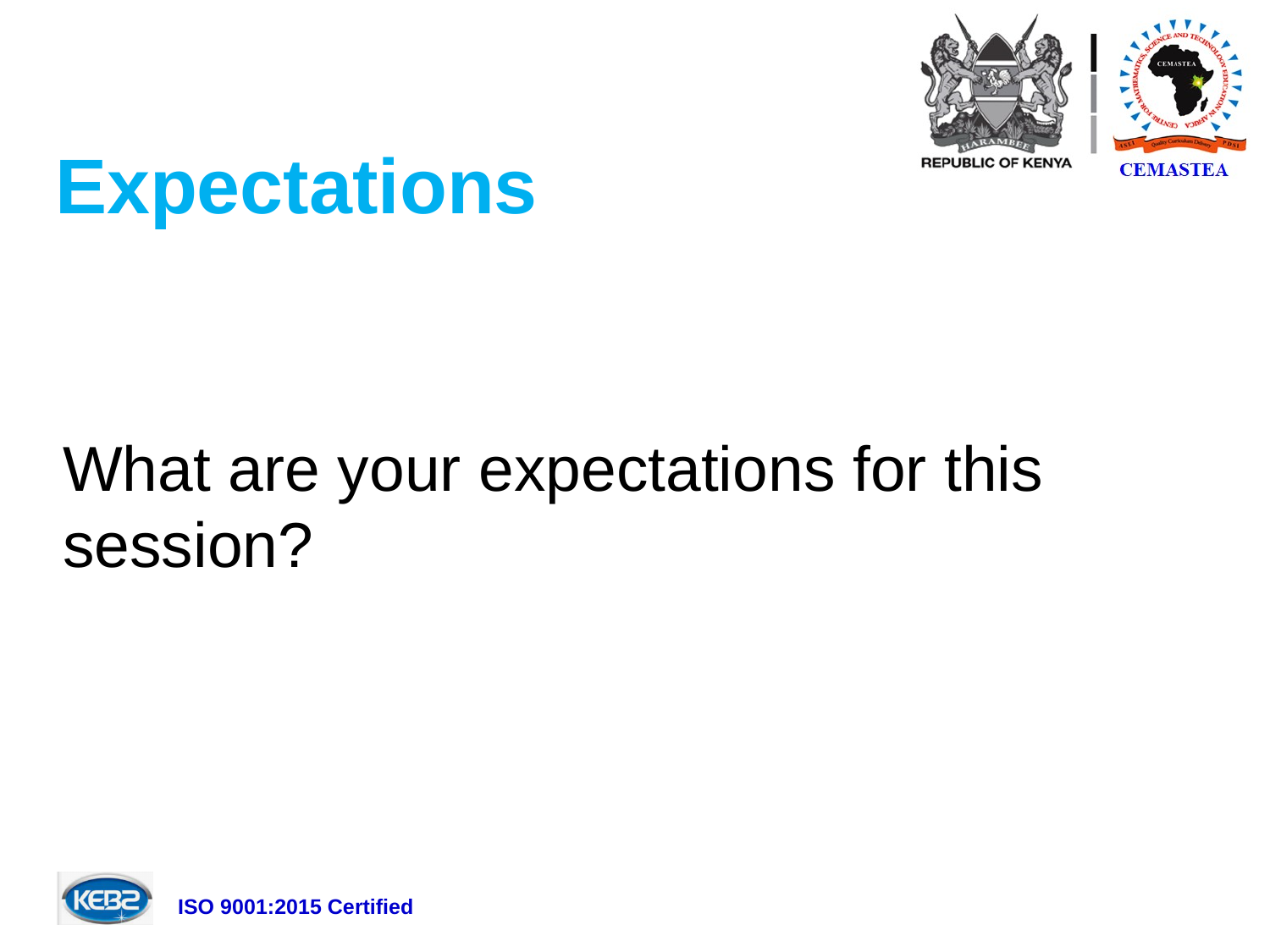

# Expectations
What are your expectations for this session?